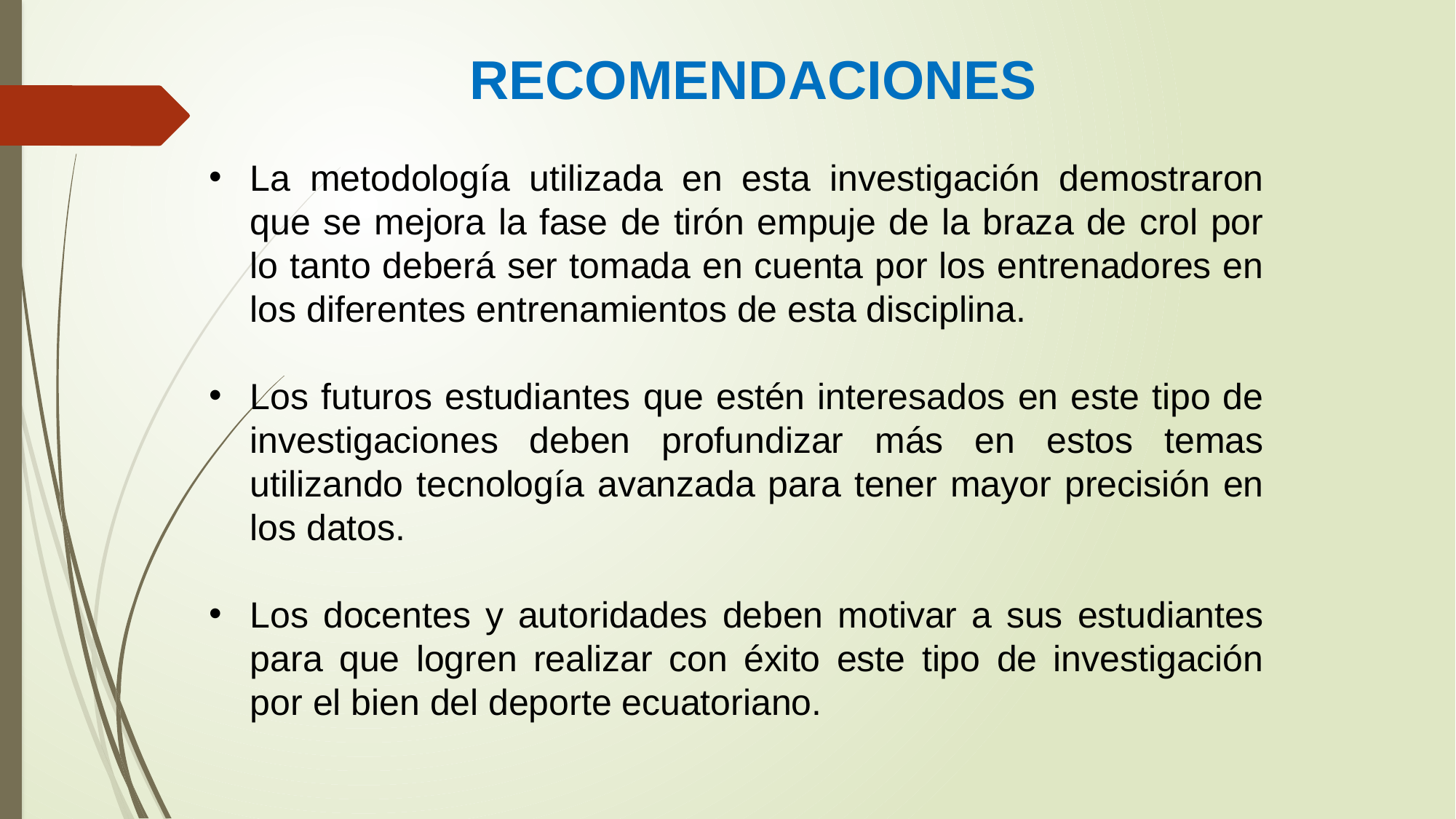

RECOMENDACIONES
La metodología utilizada en esta investigación demostraron que se mejora la fase de tirón empuje de la braza de crol por lo tanto deberá ser tomada en cuenta por los entrenadores en los diferentes entrenamientos de esta disciplina.

Los futuros estudiantes que estén interesados en este tipo de investigaciones deben profundizar más en estos temas utilizando tecnología avanzada para tener mayor precisión en los datos.

Los docentes y autoridades deben motivar a sus estudiantes para que logren realizar con éxito este tipo de investigación por el bien del deporte ecuatoriano.